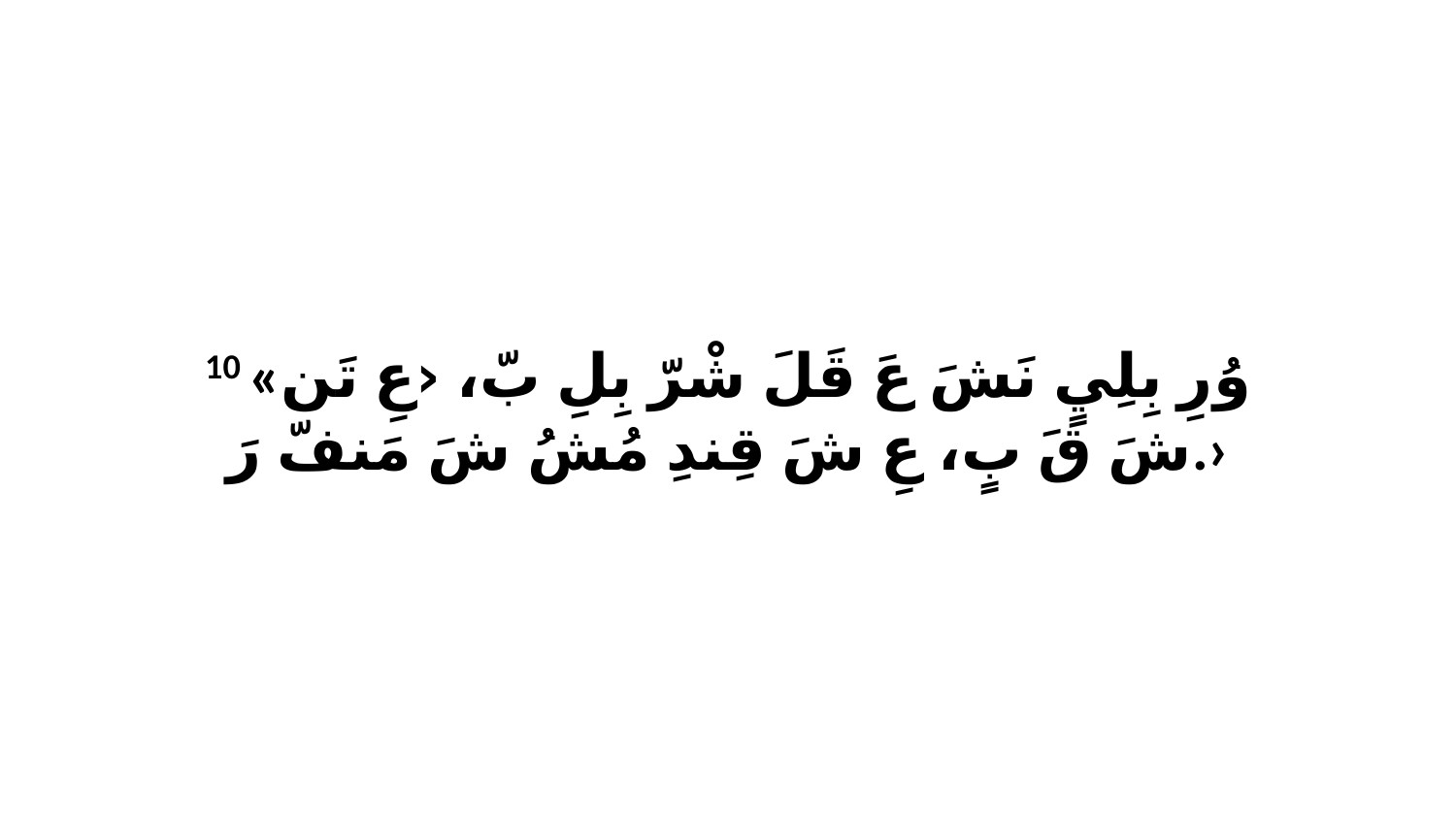

10 «وُرِ بِلِيٍ نَشَ عَ قَلَ شْرّ بِلِ بّ، ‹عِ تَن شَ قَ بٍ، عِ شَ قِندِ مُشُ شَ مَنفّ رَ.›